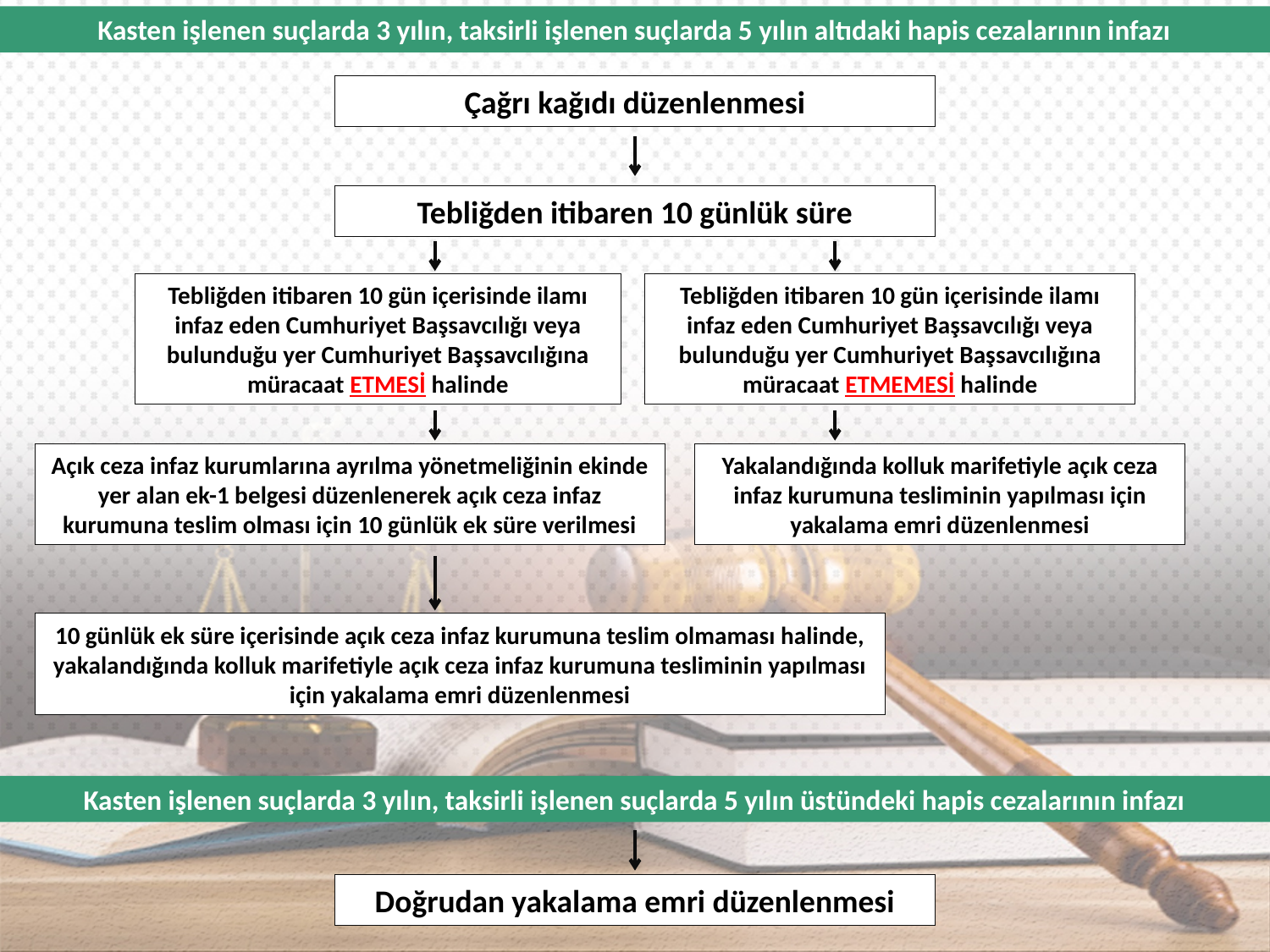

Kasten işlenen suçlarda 3 yılın, taksirli işlenen suçlarda 5 yılın altıdaki hapis cezalarının infazı
Çağrı kağıdı düzenlenmesi
Tebliğden itibaren 10 günlük süre
Tebliğden itibaren 10 gün içerisinde ilamı infaz eden Cumhuriyet Başsavcılığı veya bulunduğu yer Cumhuriyet Başsavcılığına müracaat ETMESİ halinde
Tebliğden itibaren 10 gün içerisinde ilamı infaz eden Cumhuriyet Başsavcılığı veya bulunduğu yer Cumhuriyet Başsavcılığına müracaat ETMEMESİ halinde
Açık ceza infaz kurumlarına ayrılma yönetmeliğinin ekinde yer alan ek-1 belgesi düzenlenerek açık ceza infaz kurumuna teslim olması için 10 günlük ek süre verilmesi
Yakalandığında kolluk marifetiyle açık ceza infaz kurumuna tesliminin yapılması için yakalama emri düzenlenmesi
10 günlük ek süre içerisinde açık ceza infaz kurumuna teslim olmaması halinde, yakalandığında kolluk marifetiyle açık ceza infaz kurumuna tesliminin yapılması için yakalama emri düzenlenmesi
Kasten işlenen suçlarda 3 yılın, taksirli işlenen suçlarda 5 yılın üstündeki hapis cezalarının infazı
Doğrudan yakalama emri düzenlenmesi